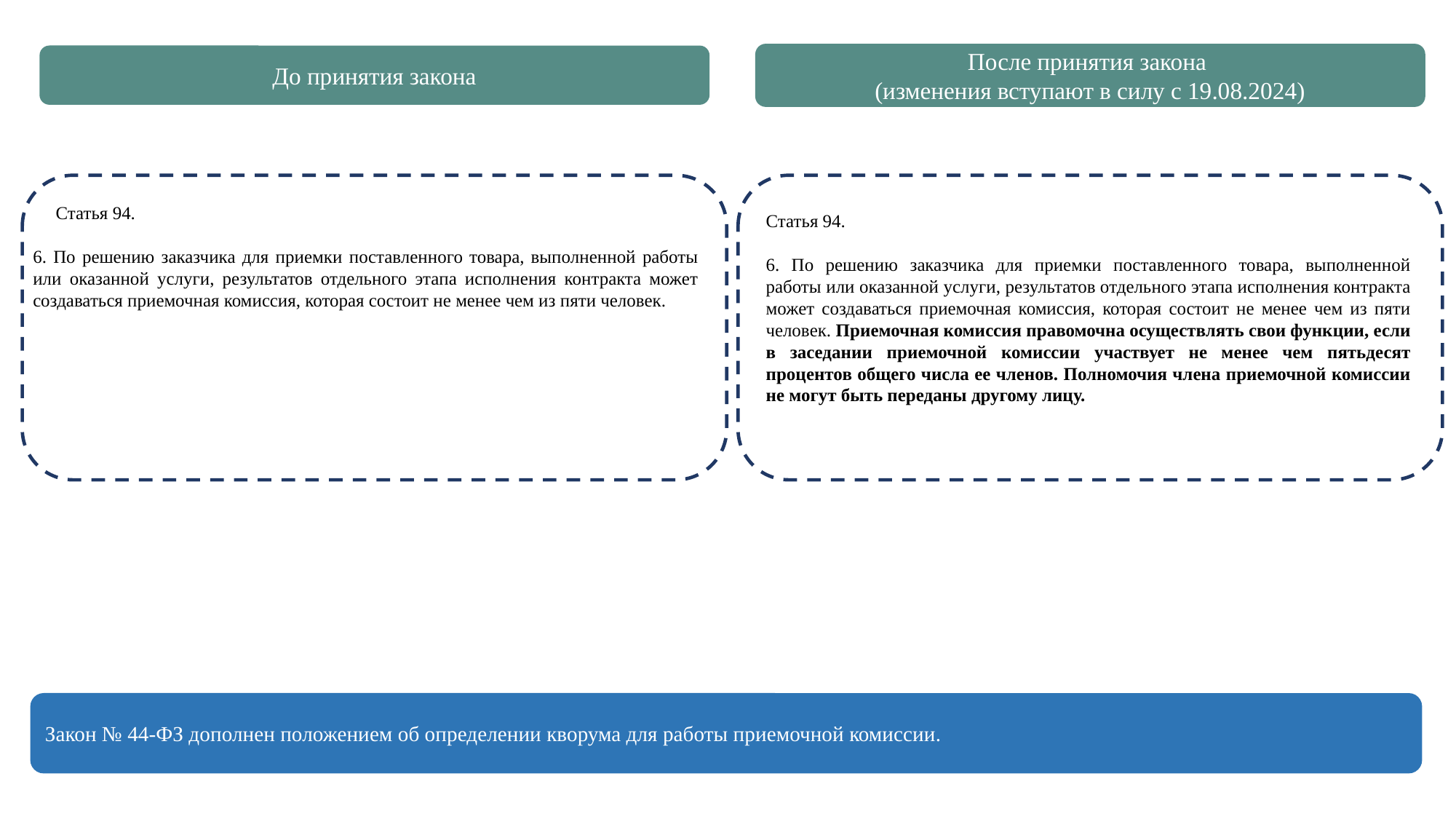

После принятия закона
(изменения вступают в силу с 19.08.2024)
До принятия закона

     Статья 94.

6. По решению заказчика для приемки поставленного товара, выполненной работы или оказанной услуги, результатов отдельного этапа исполнения контракта может создаваться приемочная комиссия, которая состоит не менее чем из пяти человек.

Статья 94.

6. По решению заказчика для приемки поставленного товара, выполненной работы или оказанной услуги, результатов отдельного этапа исполнения контракта может создаваться приемочная комиссия, которая состоит не менее чем из пяти человек. Приемочная комиссия правомочна осуществлять свои функции, если в заседании приемочной комиссии участвует не менее чем пятьдесят процентов общего числа ее членов. Полномочия члена приемочной комиссии не могут быть переданы другому лицу.

Закон № 44-ФЗ дополнен положением об определении кворума для работы приемочной комиссии.